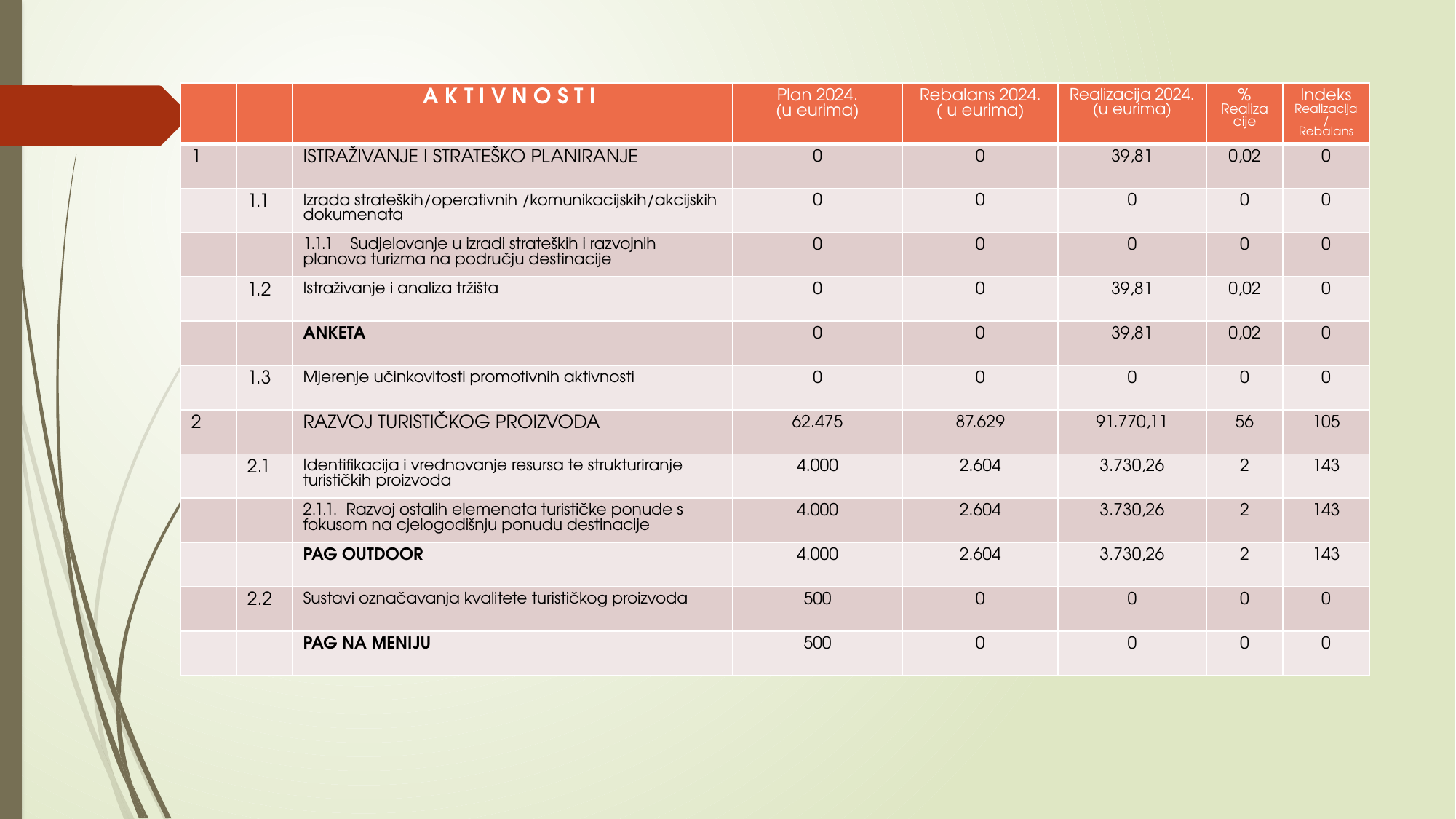

|  |  | A K T I V N O S T I | Plan 2024. (u eurima) | Rebalans 2024. ( u eurima) | Realizacija 2024. (u eurima) | % Realizacije | Indeks Realizacija / Rebalans |
| --- | --- | --- | --- | --- | --- | --- | --- |
| 1 |  | ISTRAŽIVANJE I STRATEŠKO PLANIRANJE | 0 | 0 | 39,81 | 0,02 | 0 |
|  | 1.1 | Izrada strateških/operativnih /komunikacijskih/akcijskih dokumenata | 0 | 0 | 0 | 0 | 0 |
|  |  | 1.1.1 Sudjelovanje u izradi strateških i razvojnih planova turizma na području destinacije | 0 | 0 | 0 | 0 | 0 |
|  | 1.2 | Istraživanje i analiza tržišta | 0 | 0 | 39,81 | 0,02 | 0 |
|  |  | ANKETA | 0 | 0 | 39,81 | 0,02 | 0 |
|  | 1.3 | Mjerenje učinkovitosti promotivnih aktivnosti | 0 | 0 | 0 | 0 | 0 |
| 2 |  | RAZVOJ TURISTIČKOG PROIZVODA | 62.475 | 87.629 | 91.770,11 | 56 | 105 |
|  | 2.1 | Identifikacija i vrednovanje resursa te strukturiranje turističkih proizvoda | 4.000 | 2.604 | 3.730,26 | 2 | 143 |
|  |  | 2.1.1. Razvoj ostalih elemenata turističke ponude s fokusom na cjelogodišnju ponudu destinacije | 4.000 | 2.604 | 3.730,26 | 2 | 143 |
|  |  | PAG OUTDOOR | 4.000 | 2.604 | 3.730,26 | 2 | 143 |
|  | 2.2 | Sustavi označavanja kvalitete turističkog proizvoda | 500 | 0 | 0 | 0 | 0 |
|  |  | PAG NA MENIJU | 500 | 0 | 0 | 0 | 0 |